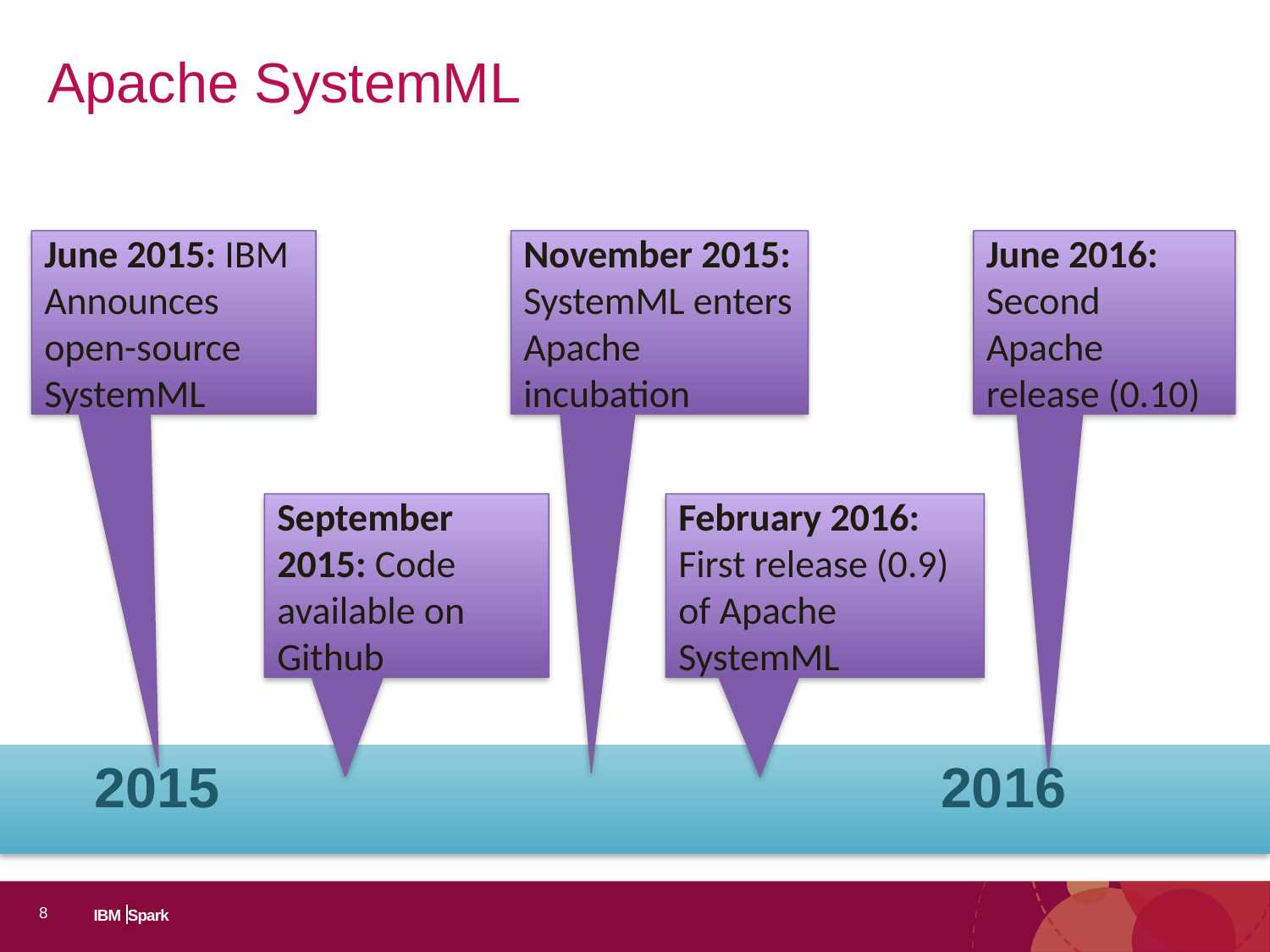

# Apache SystemML
June 2015: IBM Announces open-source SystemML
November 2015: SystemML enters Apache incubation
June 2016: Second Apache release (0.10)
September 2015: Code available on Github
February 2016: First release (0.9) of Apache SystemML
2016
2015